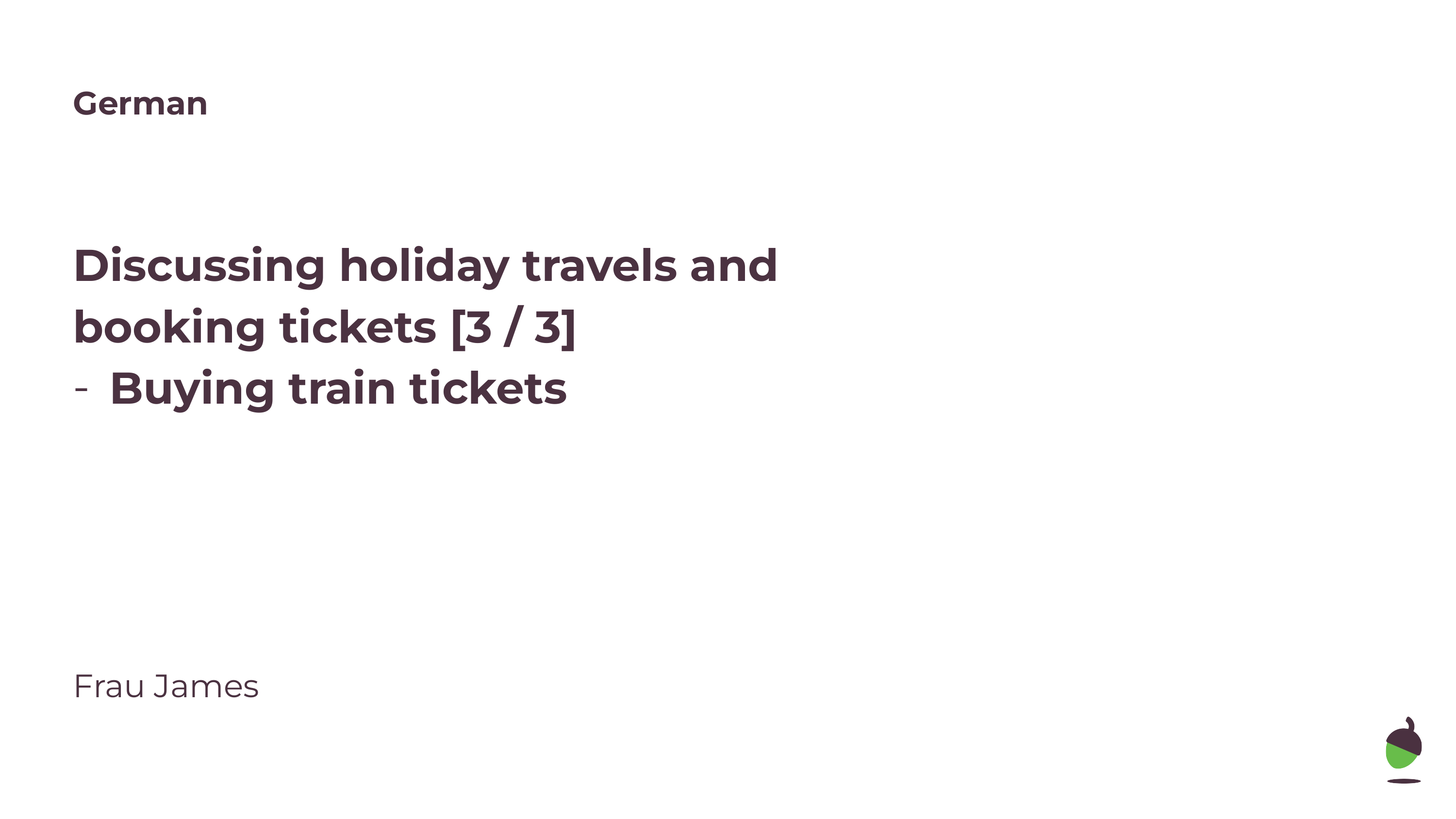

German

Discussing holiday travels and booking tickets [3 / 3]
Buying train tickets
Frau James